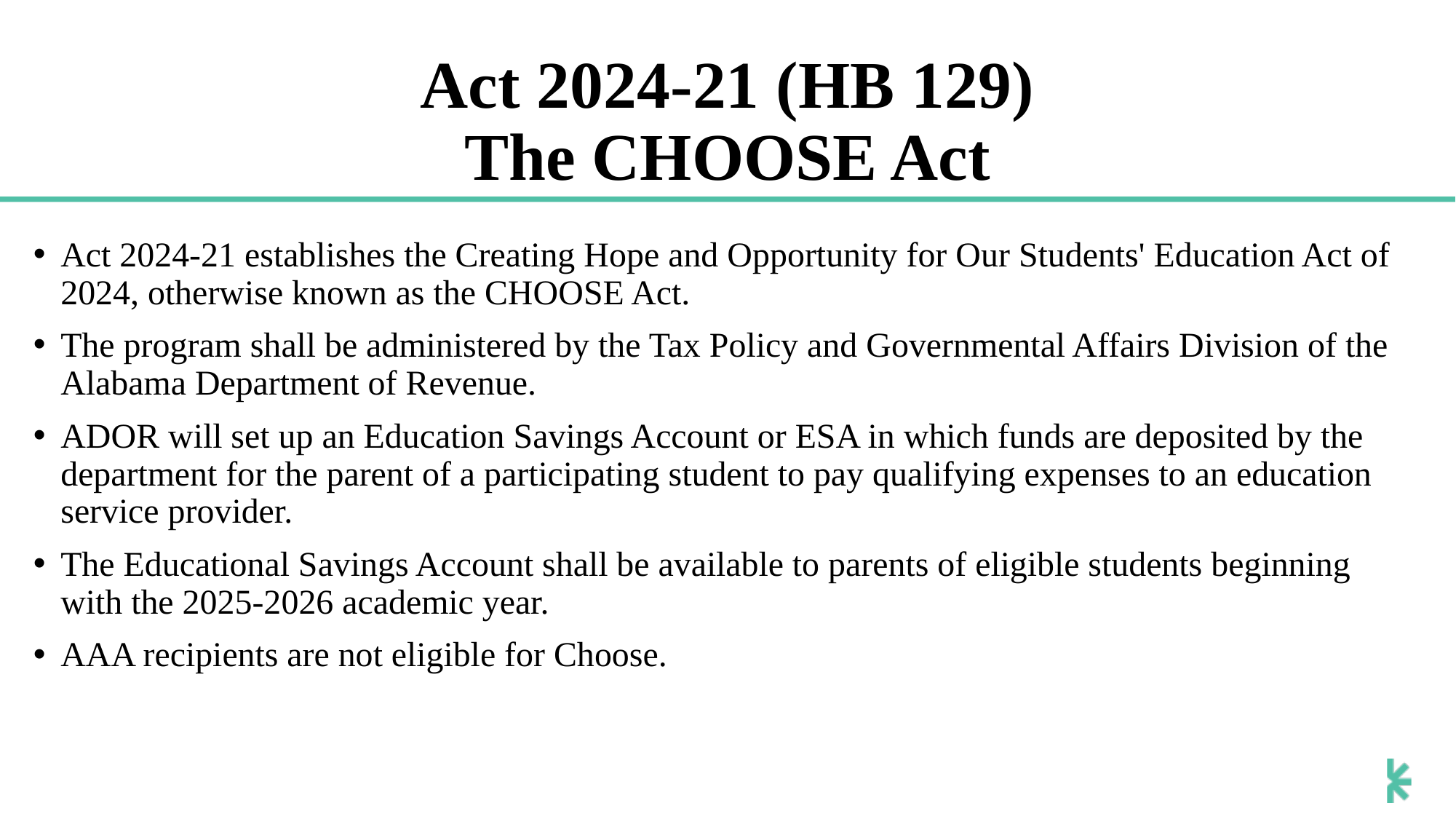

# Act 2024-21 (HB 129) The CHOOSE Act
Act 2024-21 establishes the Creating Hope and Opportunity for Our Students' Education Act of 2024, otherwise known as the CHOOSE Act.
The program shall be administered by the Tax Policy and Governmental Affairs Division of the Alabama Department of Revenue.
ADOR will set up an Education Savings Account or ESA in which funds are deposited by the department for the parent of a participating student to pay qualifying expenses to an education service provider.
The Educational Savings Account shall be available to parents of eligible students beginning with the 2025-2026 academic year.
AAA recipients are not eligible for Choose.